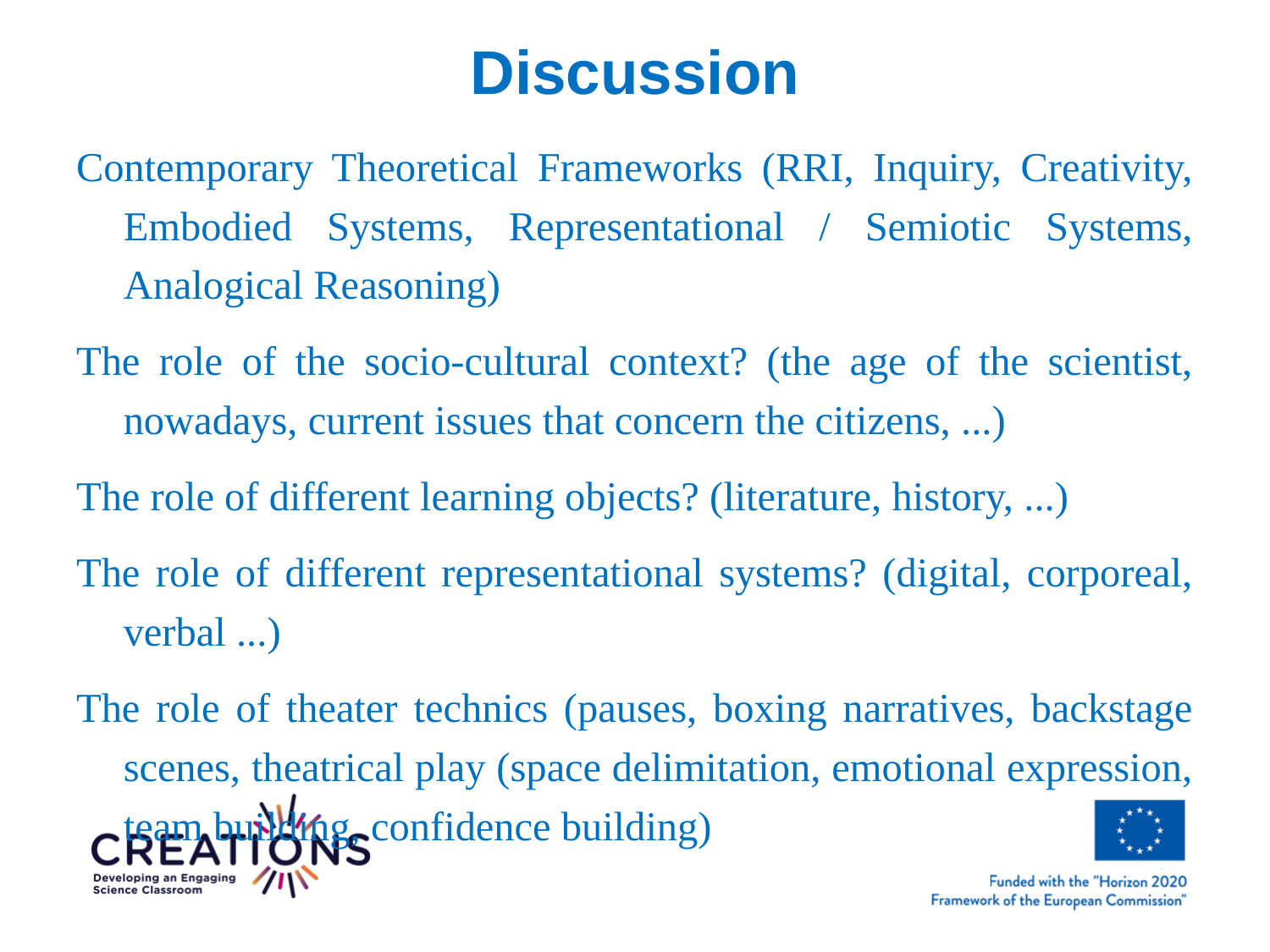

# Discussion
Contemporary Theoretical Frameworks (RRI, Inquiry, Creativity, Embodied Systems, Representational / Semiotic Systems, Analogical Reasoning)
The role of the socio-cultural context? (the age of the scientist, nowadays, current issues that concern the citizens, ...)
The role of different learning objects? (literature, history, ...)
The role of different representational systems? (digital, corporeal, verbal ...)
The role of theater technics (pauses, boxing narratives, backstage scenes, theatrical play (space delimitation, emotional expression, team building, confidence building)